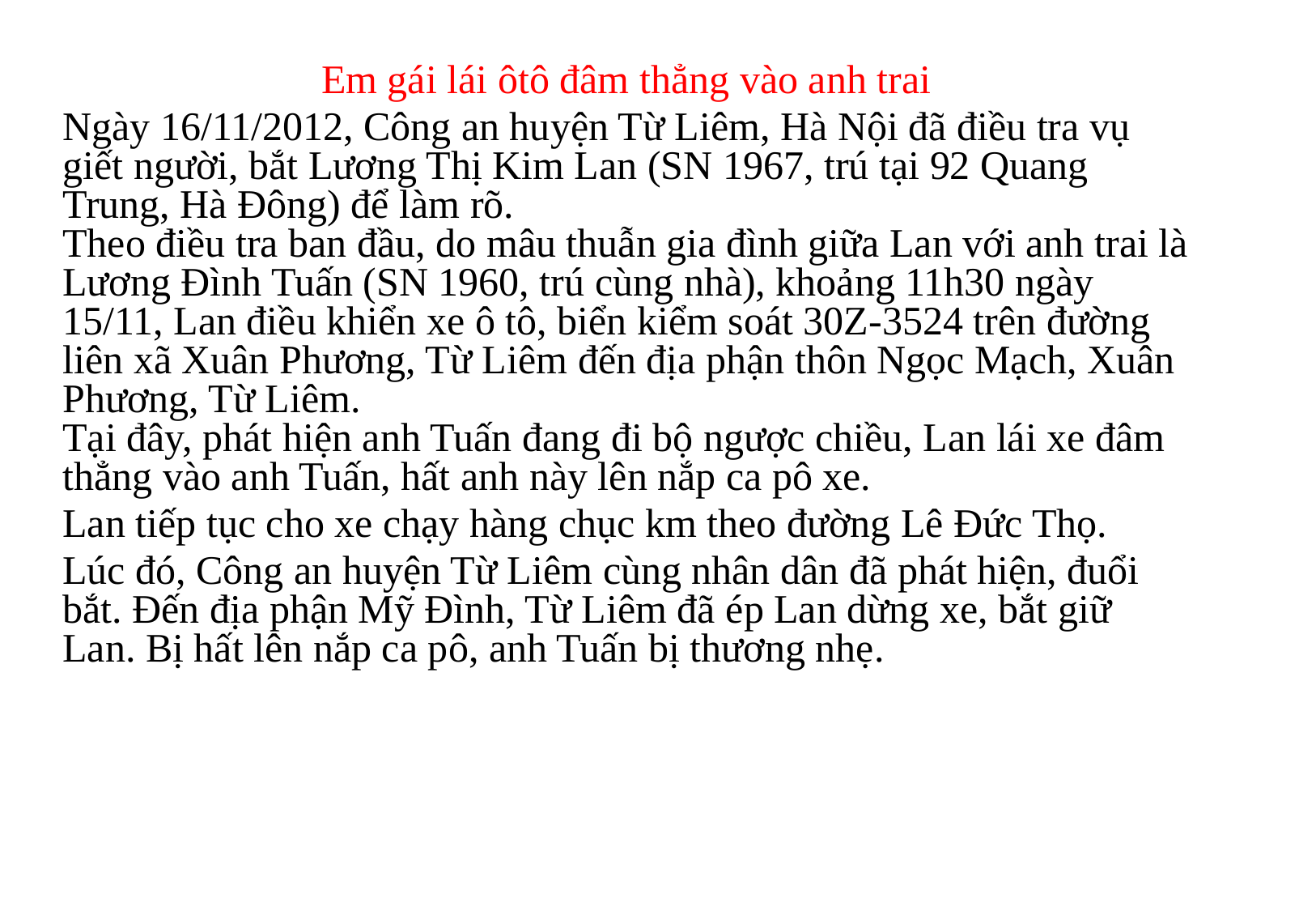

Em gái lái ôtô đâm thẳng vào anh trai
Ngày 16/11/2012, Công an huyện Từ Liêm, Hà Nội đã điều tra vụ giết người, bắt Lương Thị Kim Lan (SN 1967, trú tại 92 Quang Trung, Hà Đông) để làm rõ.
Theo điều tra ban đầu, do mâu thuẫn gia đình giữa Lan với anh trai là Lương Đình Tuấn (SN 1960, trú cùng nhà), khoảng 11h30 ngày 15/11, Lan điều khiển xe ô tô, biển kiểm soát 30Z-3524 trên đường liên xã Xuân Phương, Từ Liêm đến địa phận thôn Ngọc Mạch, Xuân Phương, Từ Liêm.
Tại đây, phát hiện anh Tuấn đang đi bộ ngược chiều, Lan lái xe đâm thẳng vào anh Tuấn, hất anh này lên nắp ca pô xe.
Lan tiếp tục cho xe chạy hàng chục km theo đường Lê Đức Thọ.
Lúc đó, Công an huyện Từ Liêm cùng nhân dân đã phát hiện, đuổi bắt. Đến địa phận Mỹ Đình, Từ Liêm đã ép Lan dừng xe, bắt giữ Lan. Bị hất lên nắp ca pô, anh Tuấn bị thương nhẹ.